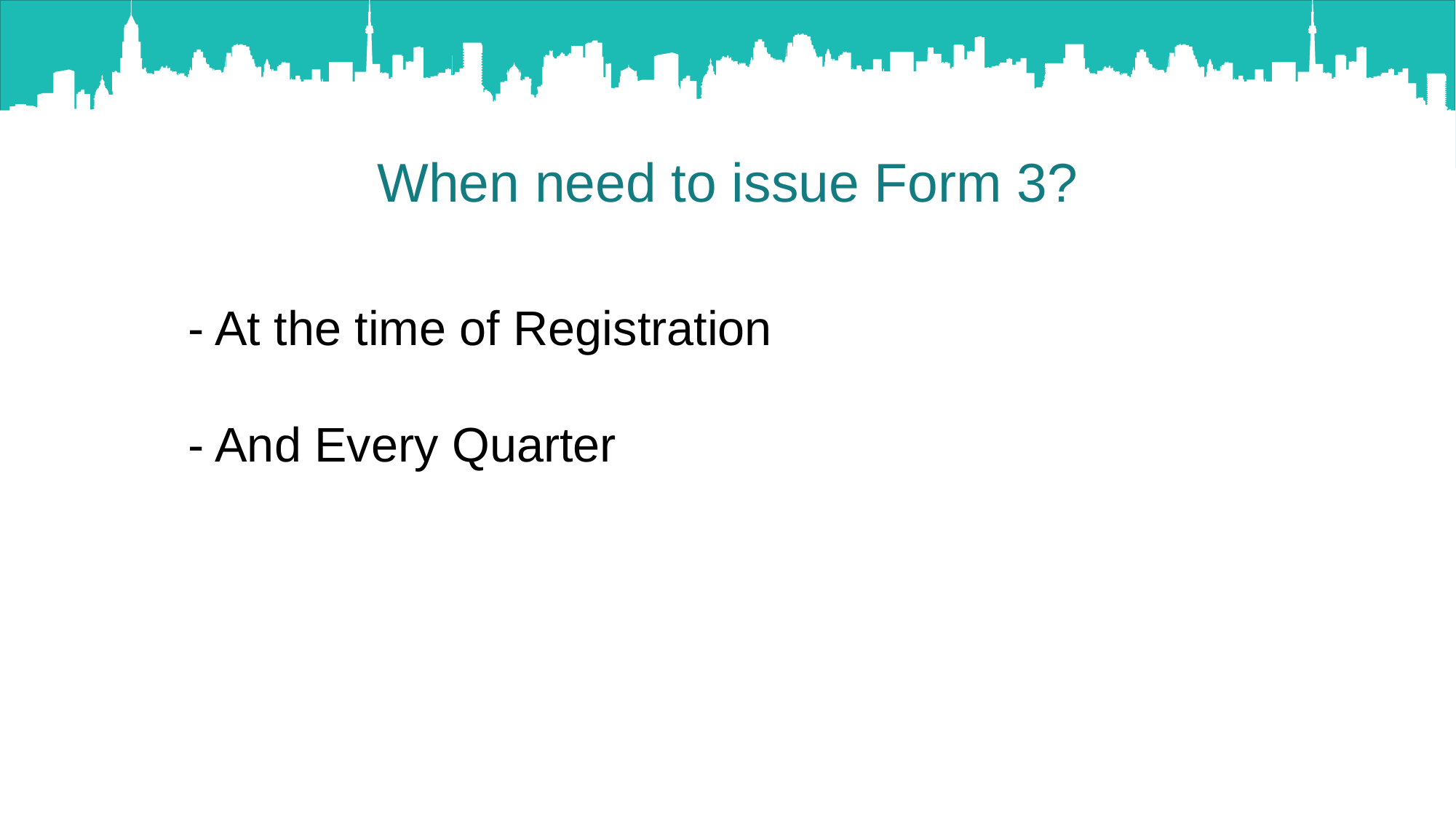

When need to issue Form 3?
- At the time of Registration

- And Every Quarter